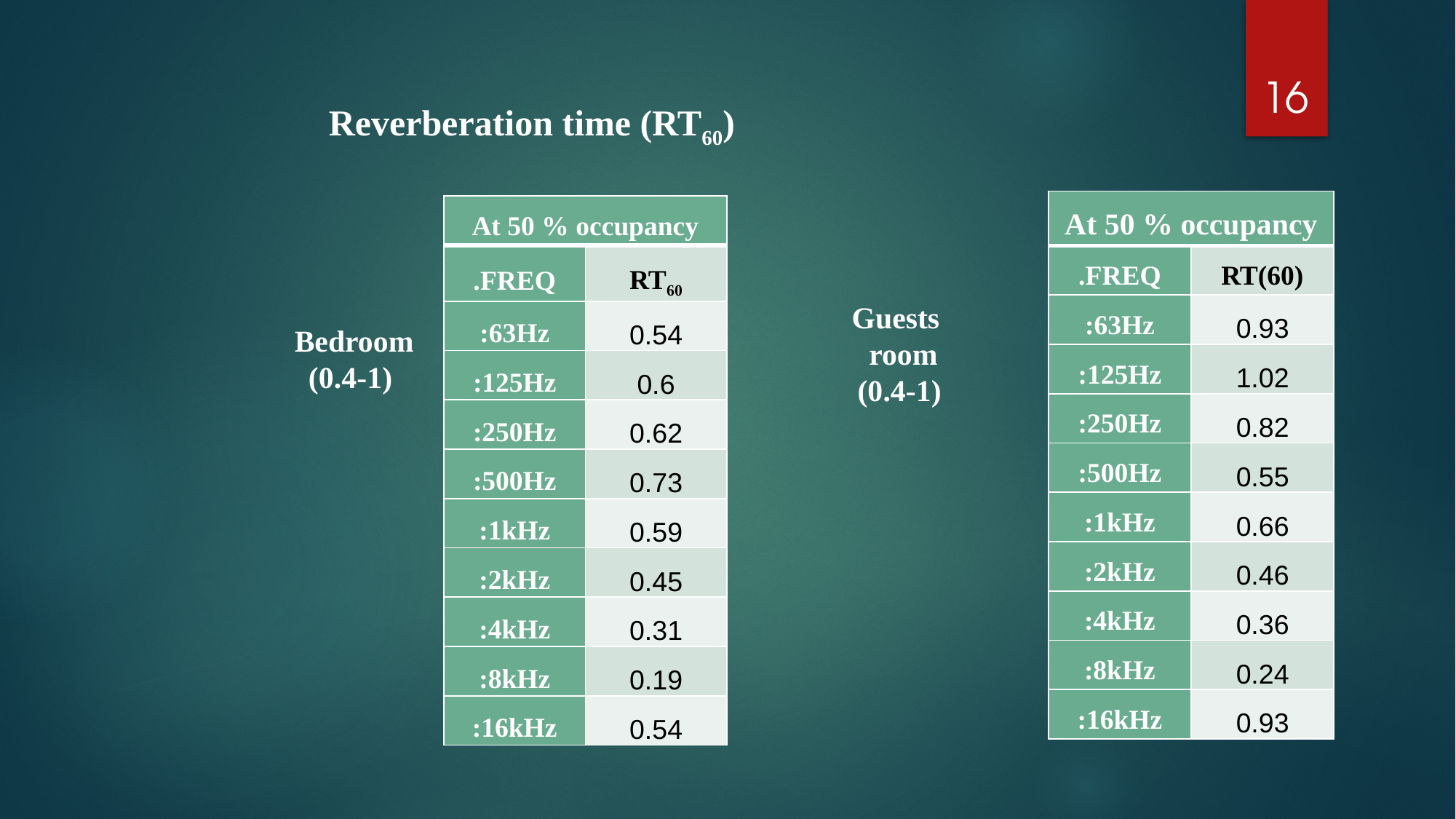

16
Reverberation time (RT60)
| At 50 % occupancy |  |
| --- | --- |
| FREQ. | RT(60) |
| 63Hz: | 0.93 |
| 125Hz: | 1.02 |
| 250Hz: | 0.82 |
| 500Hz: | 0.55 |
| 1kHz: | 0.66 |
| 2kHz: | 0.46 |
| 4kHz: | 0.36 |
| 8kHz: | 0.24 |
| 16kHz: | 0.93 |
| At 50 % occupancy |  |
| --- | --- |
| FREQ. | RT60 |
| 63Hz: | 0.54 |
| 125Hz: | 0.6 |
| 250Hz: | 0.62 |
| 500Hz: | 0.73 |
| 1kHz: | 0.59 |
| 2kHz: | 0.45 |
| 4kHz: | 0.31 |
| 8kHz: | 0.19 |
| 16kHz: | 0.54 |
Guests
room
(0.4-1)
Bedroom
(0.4-1)